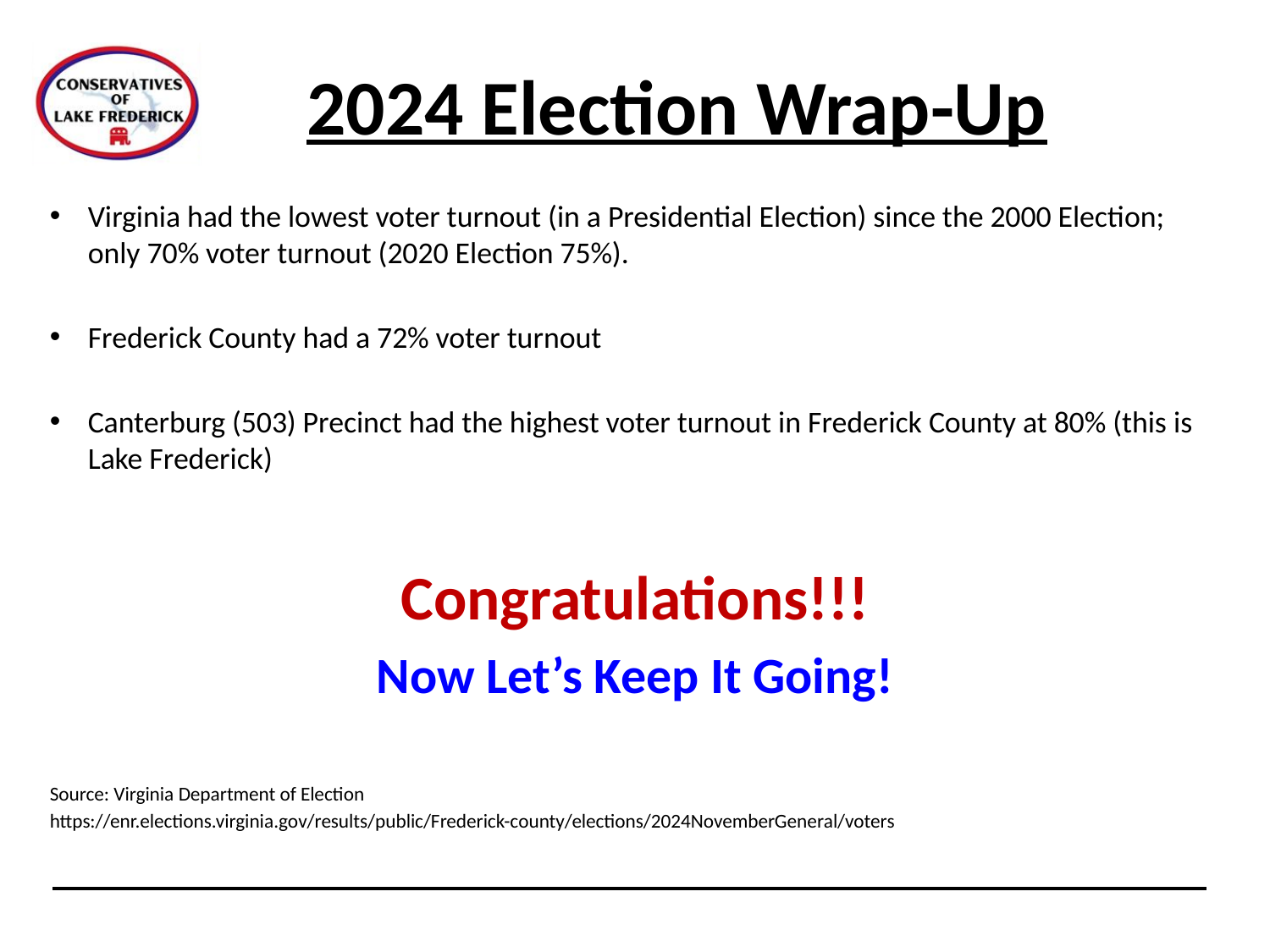

# 2024 Election Wrap-Up
Virginia had the lowest voter turnout (in a Presidential Election) since the 2000 Election; only 70% voter turnout (2020 Election 75%).

Frederick County had a 72% voter turnout

Canterburg (503) Precinct had the highest voter turnout in Frederick County at 80% (this is Lake Frederick)

Congratulations!!!
Now Let’s Keep It Going!

Source: Virginia Department of Election
https://enr.elections.virginia.gov/results/public/Frederick-county/elections/2024NovemberGeneral/voters